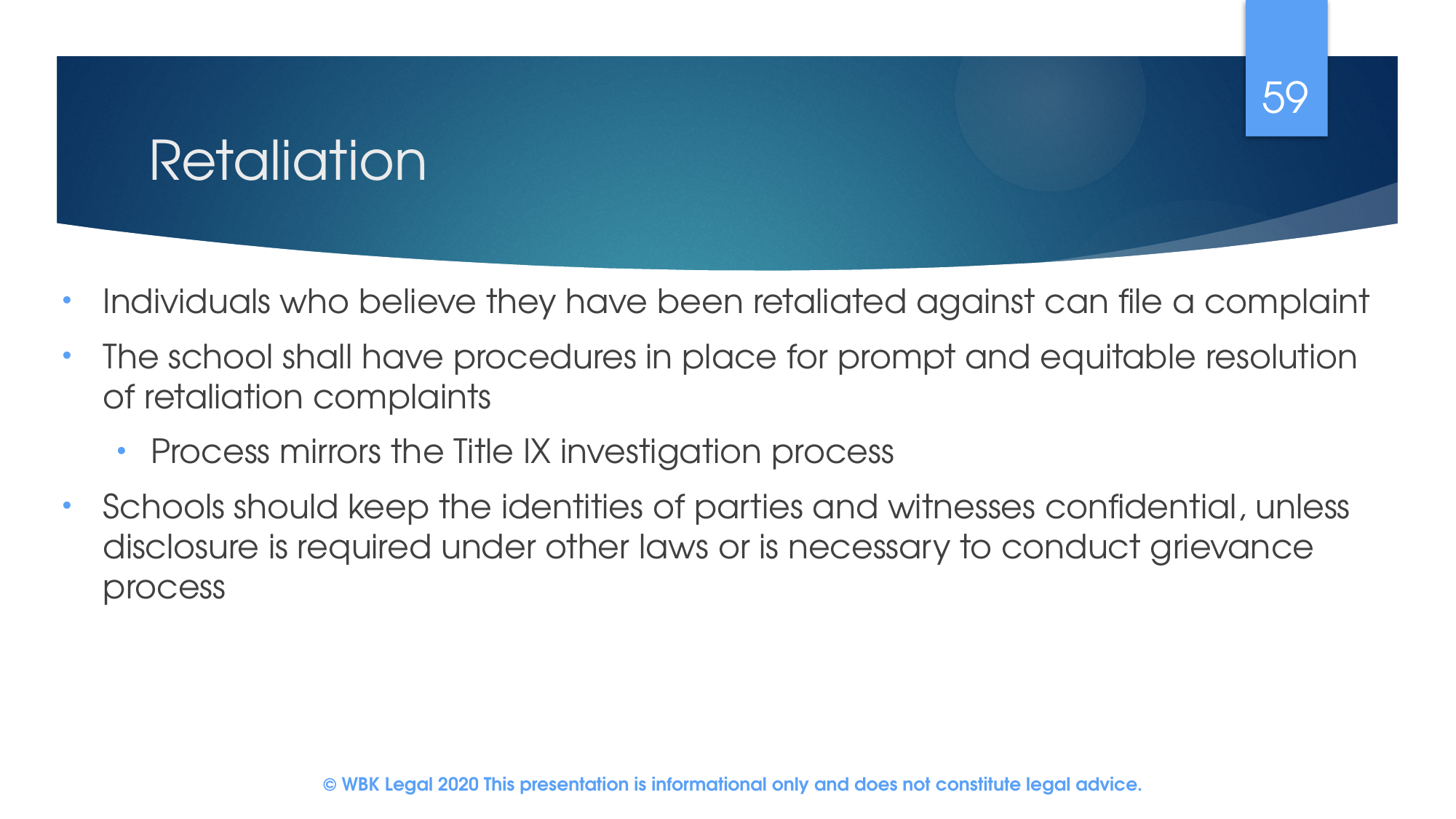

59
# Retaliation
Individuals who believe they have been retaliated against can file a complaint
The school shall have procedures in place for prompt and equitable resolution of retaliation complaints
Process mirrors the Title IX investigation process
Schools should keep the identities of parties and witnesses confidential, unless disclosure is required under other laws or is necessary to conduct grievance process
© WBK Legal 2020 This presentation is informational only and does not constitute legal advice.